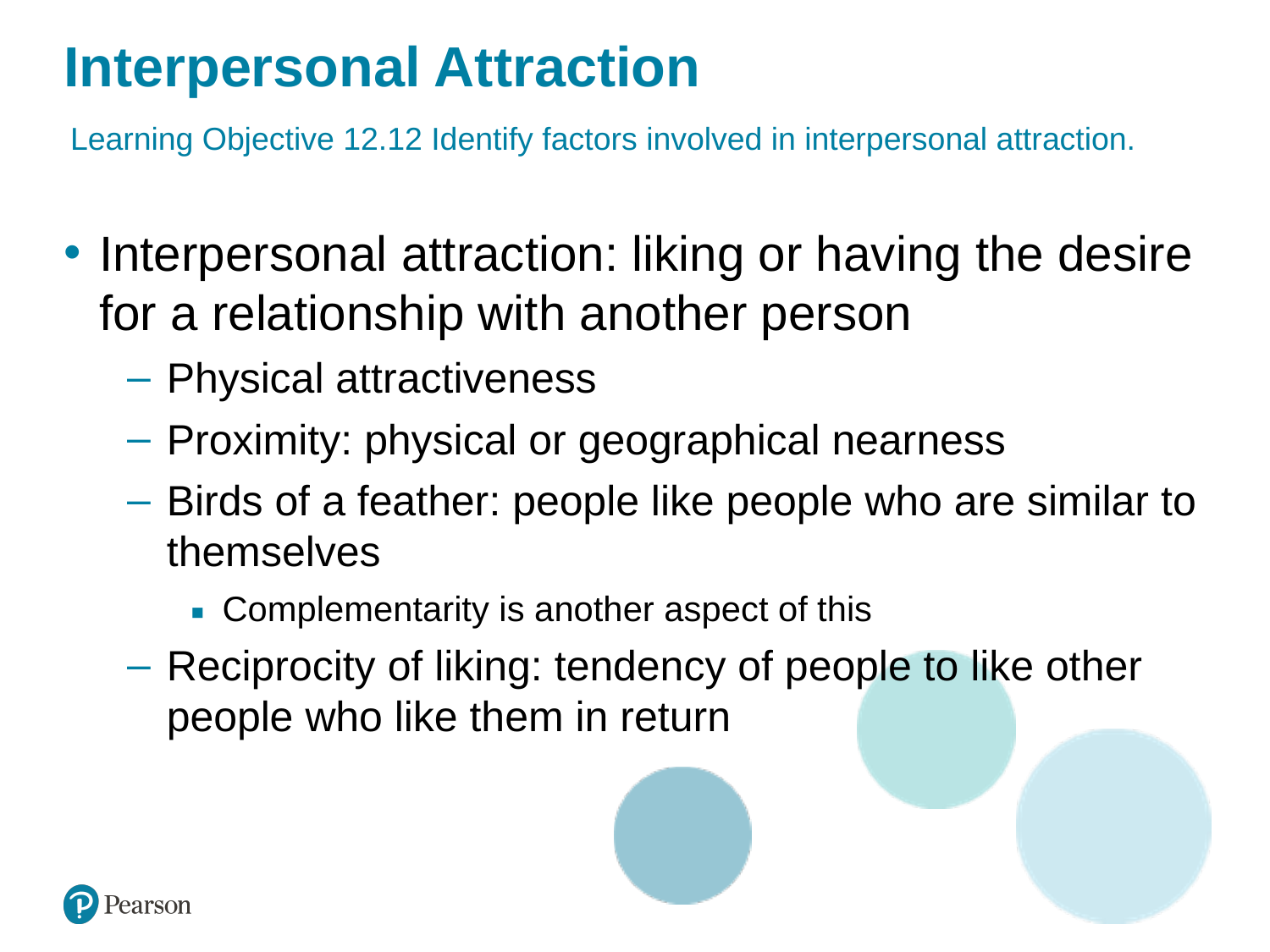

# Interpersonal Attraction
Learning Objective 12.12 Identify factors involved in interpersonal attraction.
Interpersonal attraction: liking or having the desire for a relationship with another person
Physical attractiveness
Proximity: physical or geographical nearness
Birds of a feather: people like people who are similar to themselves
Complementarity is another aspect of this
Reciprocity of liking: tendency of people to like other people who like them in return